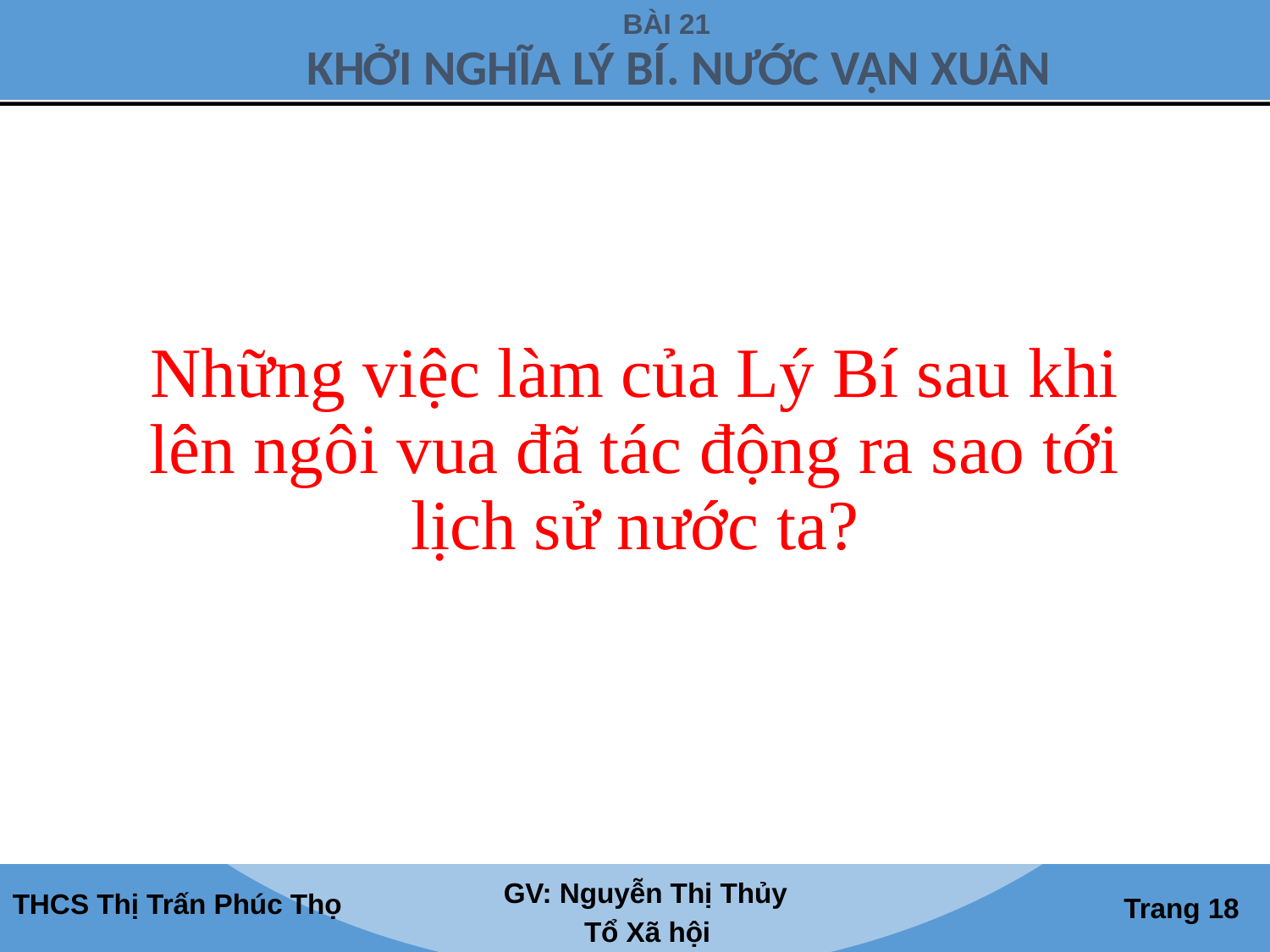

#

Những việc làm của Lý Bí sau khi lên ngôi vua đã tác động ra sao tới lịch sử nước ta?